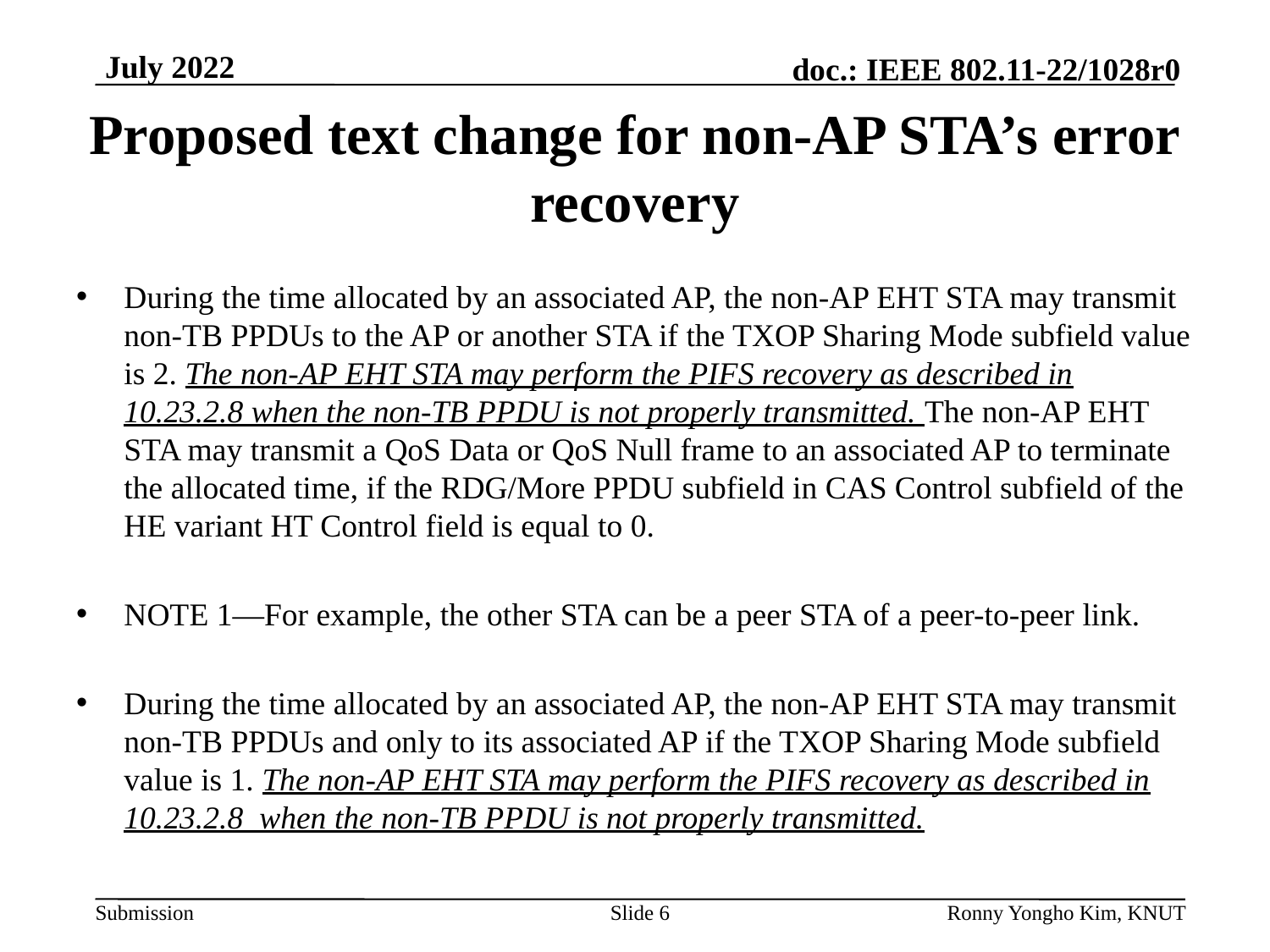

# Proposed text change for non-AP STA’s error recovery
During the time allocated by an associated AP, the non-AP EHT STA may transmit non-TB PPDUs to the AP or another STA if the TXOP Sharing Mode subfield value is 2. The non-AP EHT STA may perform the PIFS recovery as described in 10.23.2.8 when the non-TB PPDU is not properly transmitted. The non-AP EHT STA may transmit a QoS Data or QoS Null frame to an associated AP to terminate the allocated time, if the RDG/More PPDU subfield in CAS Control subfield of the HE variant HT Control field is equal to 0.

NOTE 1—For example, the other STA can be a peer STA of a peer-to-peer link.

During the time allocated by an associated AP, the non-AP EHT STA may transmit non-TB PPDUs and only to its associated AP if the TXOP Sharing Mode subfield value is 1. The non-AP EHT STA may perform the PIFS recovery as described in 10.23.2.8  when the non-TB PPDU is not properly transmitted.